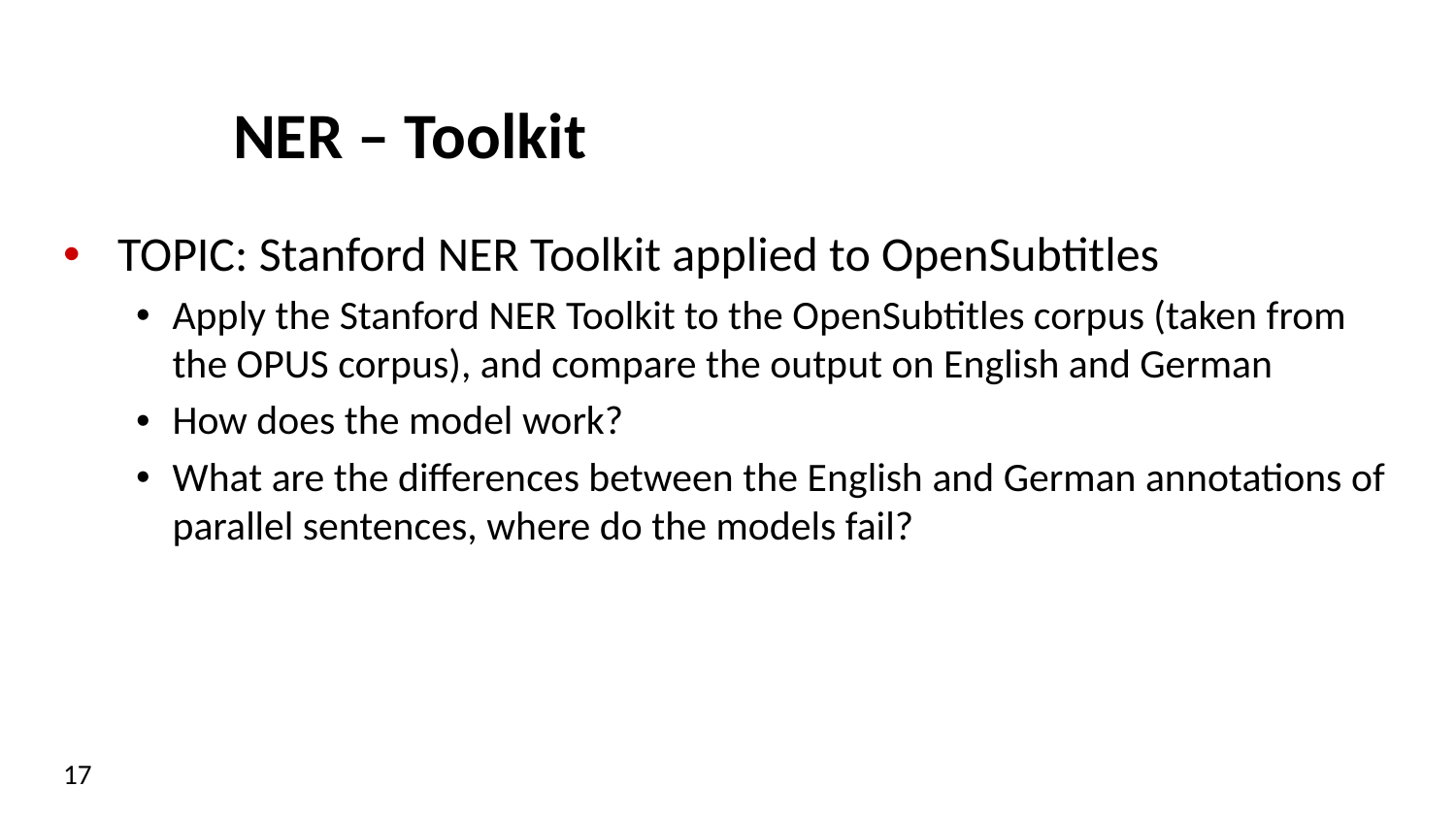

# NER – Toolkit
TOPIC: Stanford NER Toolkit applied to OpenSubtitles
Apply the Stanford NER Toolkit to the OpenSubtitles corpus (taken from the OPUS corpus), and compare the output on English and German
How does the model work?
What are the differences between the English and German annotations of parallel sentences, where do the models fail?
17